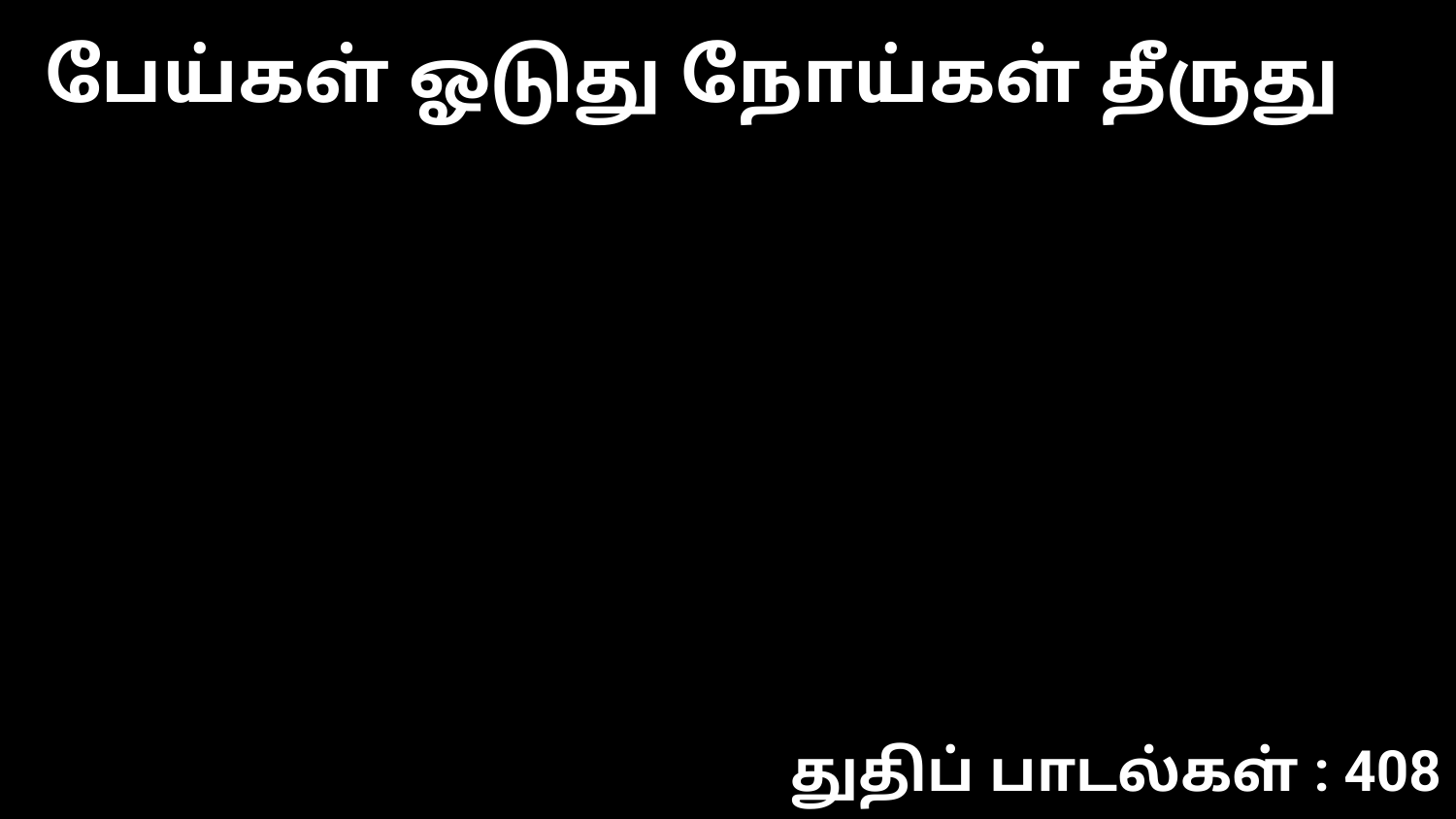

பேய்கள் ஓடுது நோய்கள் தீருது
துதிப் பாடல்கள் : 408